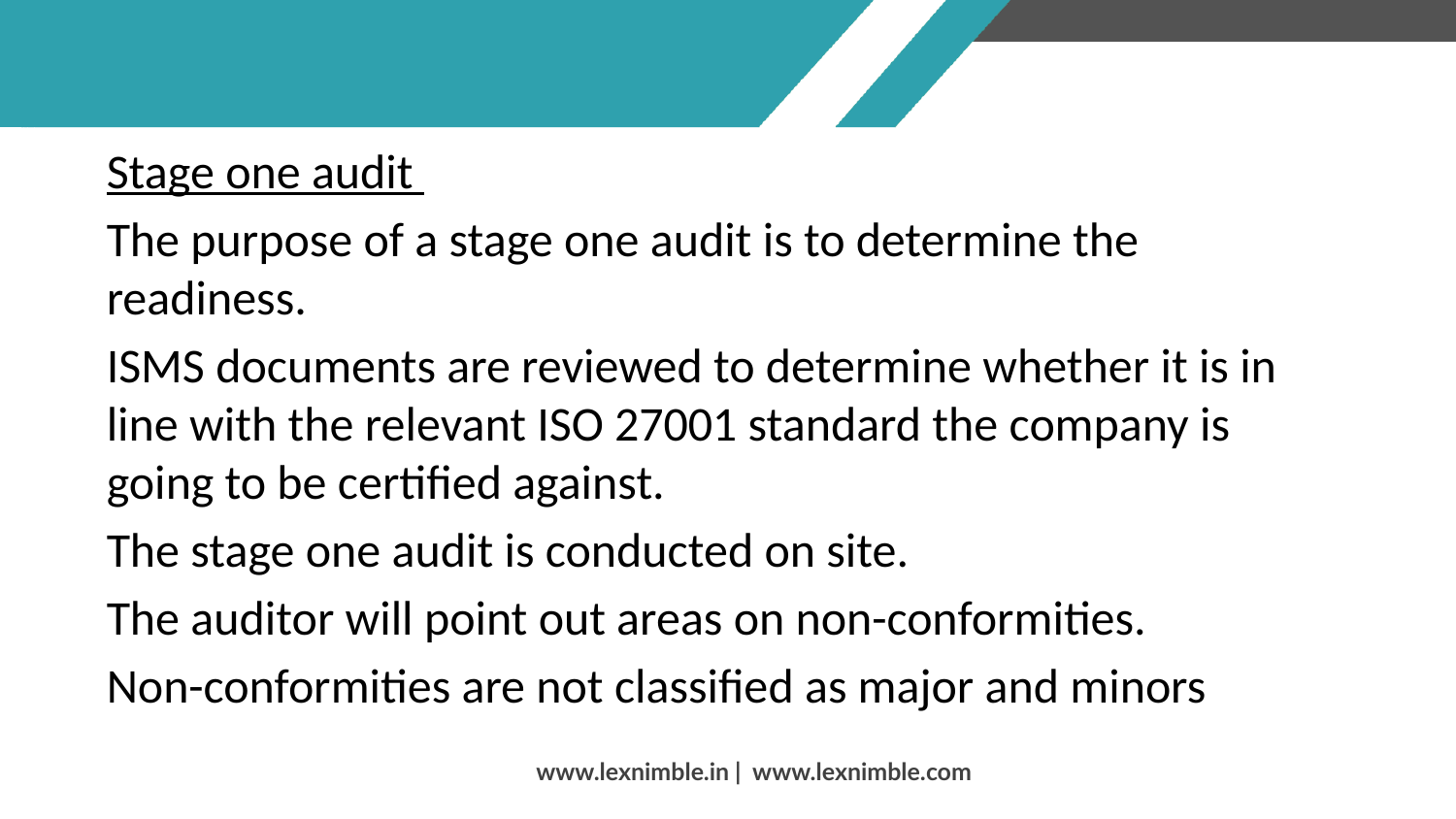

Stage one audit
The purpose of a stage one audit is to determine the readiness.
ISMS documents are reviewed to determine whether it is in line with the relevant ISO 27001 standard the company is going to be certified against.
The stage one audit is conducted on site.
The auditor will point out areas on non-conformities.
Non-conformities are not classified as major and minors